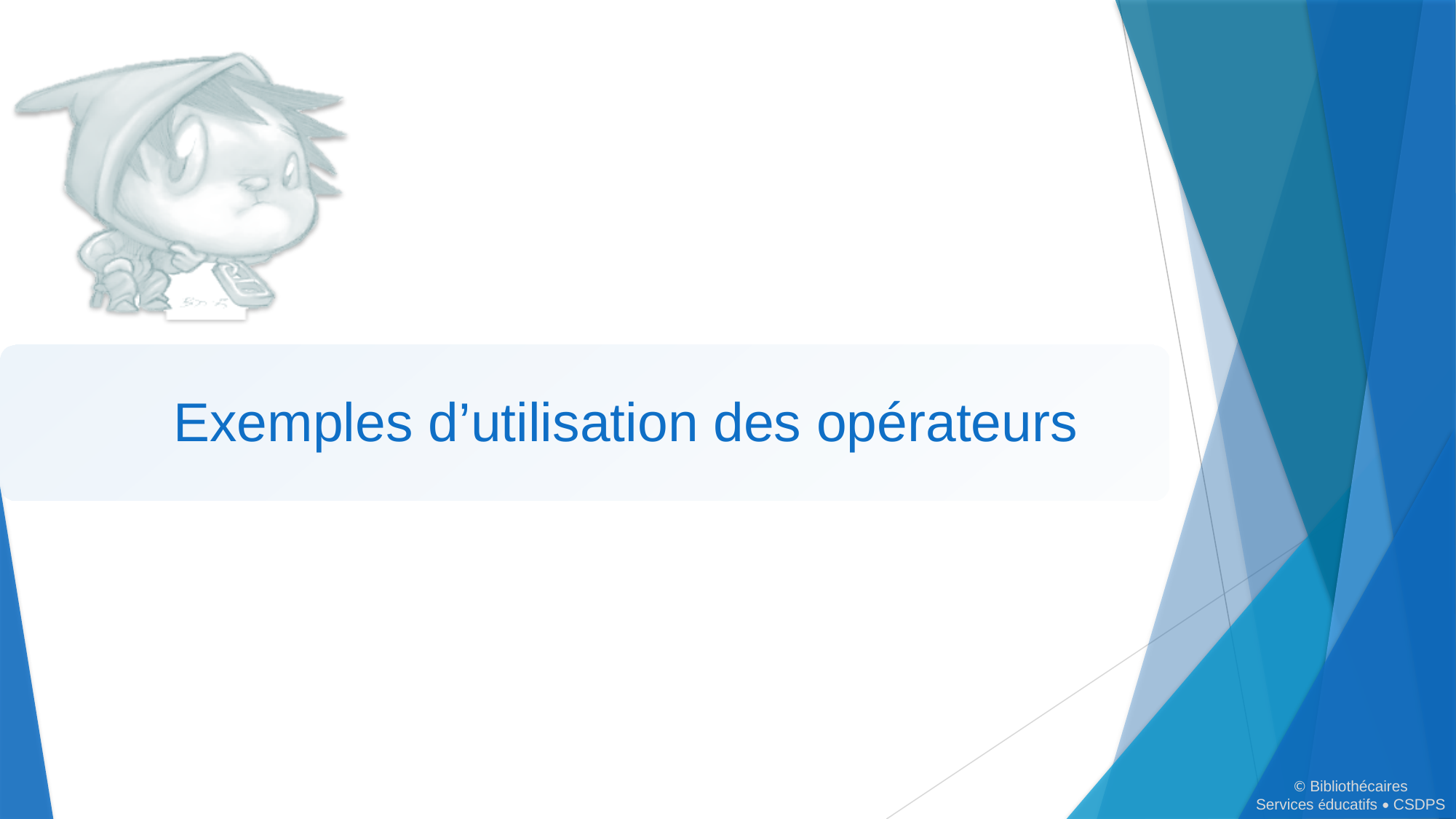

Exemples d’utilisation des opérateurs
© Bibliothécaires
Services éducatifs • CSDPS